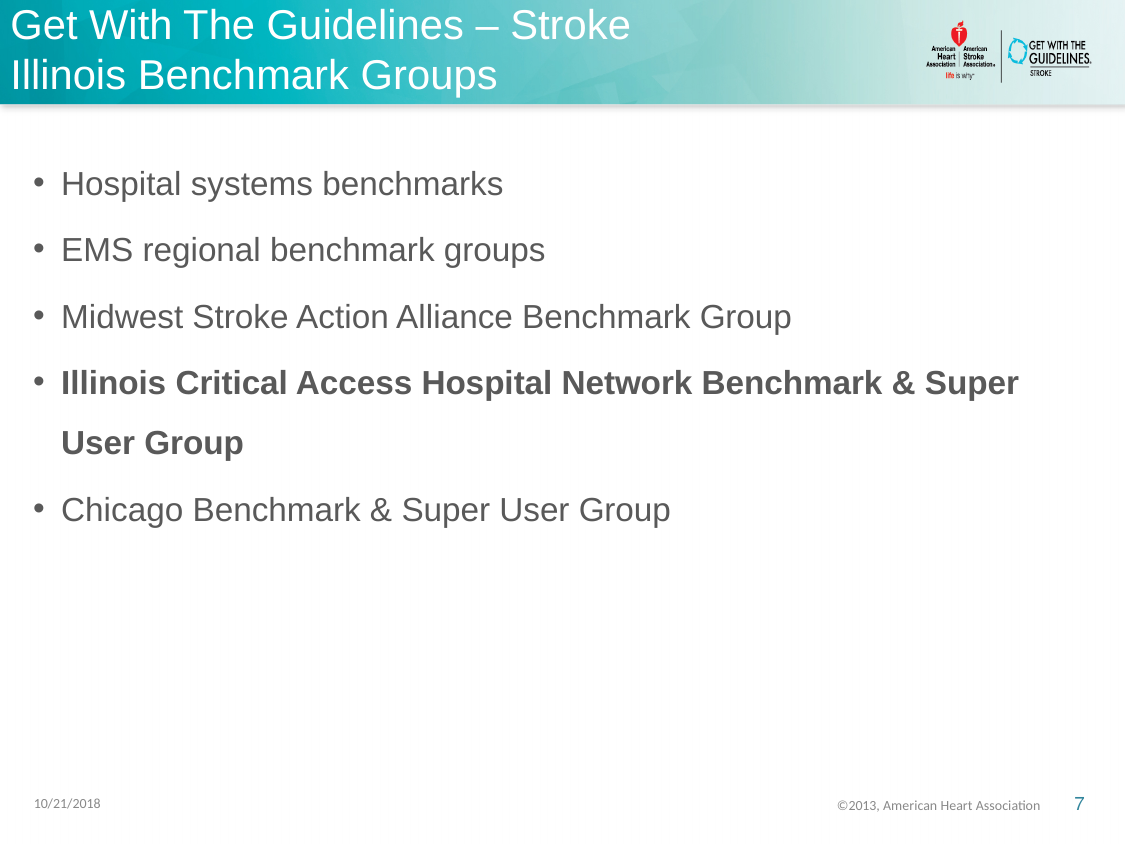

# Get With The Guidelines – Stroke Illinois Benchmark Groups
Hospital systems benchmarks
EMS regional benchmark groups
Midwest Stroke Action Alliance Benchmark Group
Illinois Critical Access Hospital Network Benchmark & Super User Group
Chicago Benchmark & Super User Group
10/21/2018
©2013, American Heart Association
7